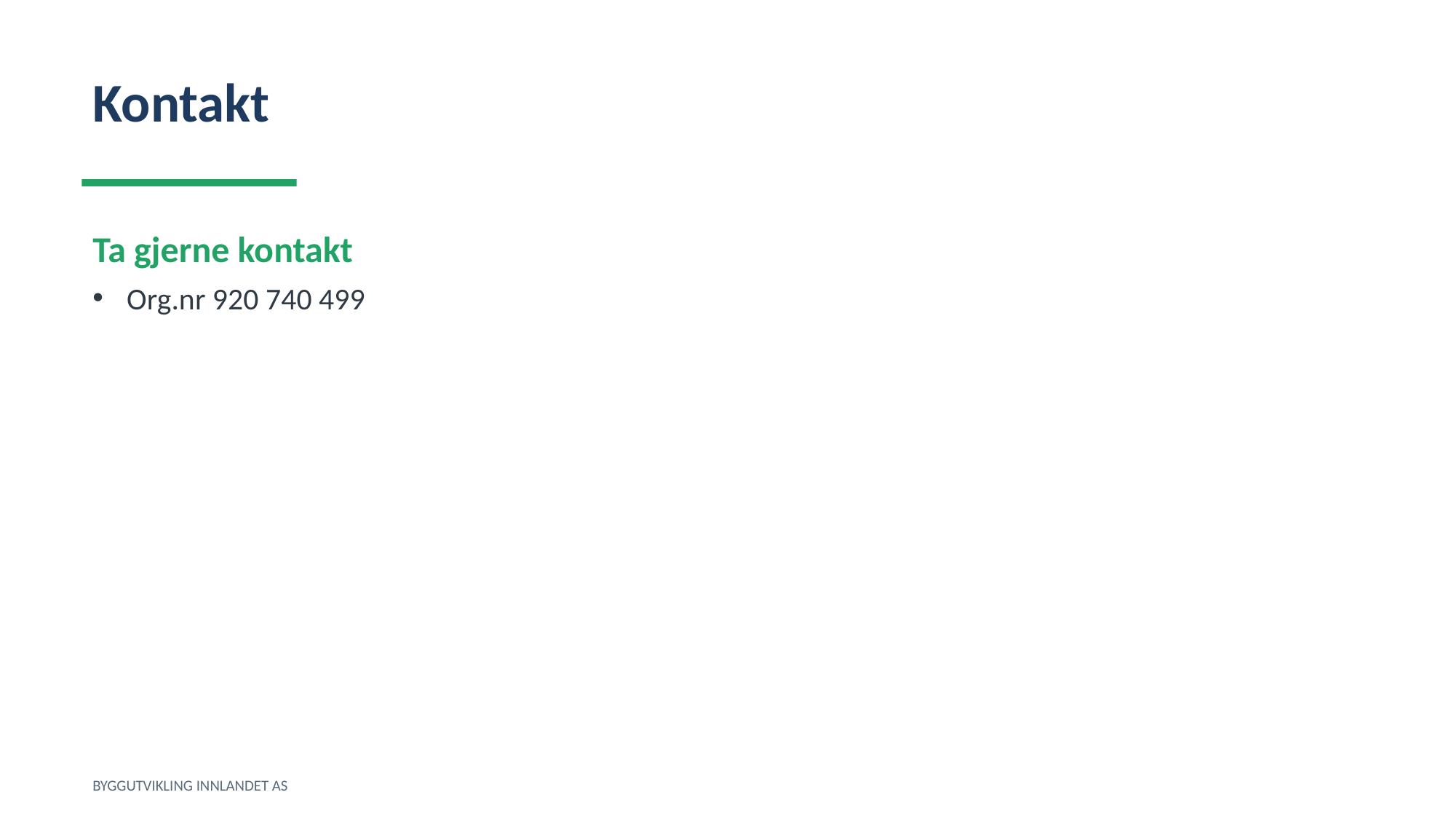

Kontakt

Ta gjerne kontakt
Org.nr 920 740 499
BYGGUTVIKLING INNLANDET AS